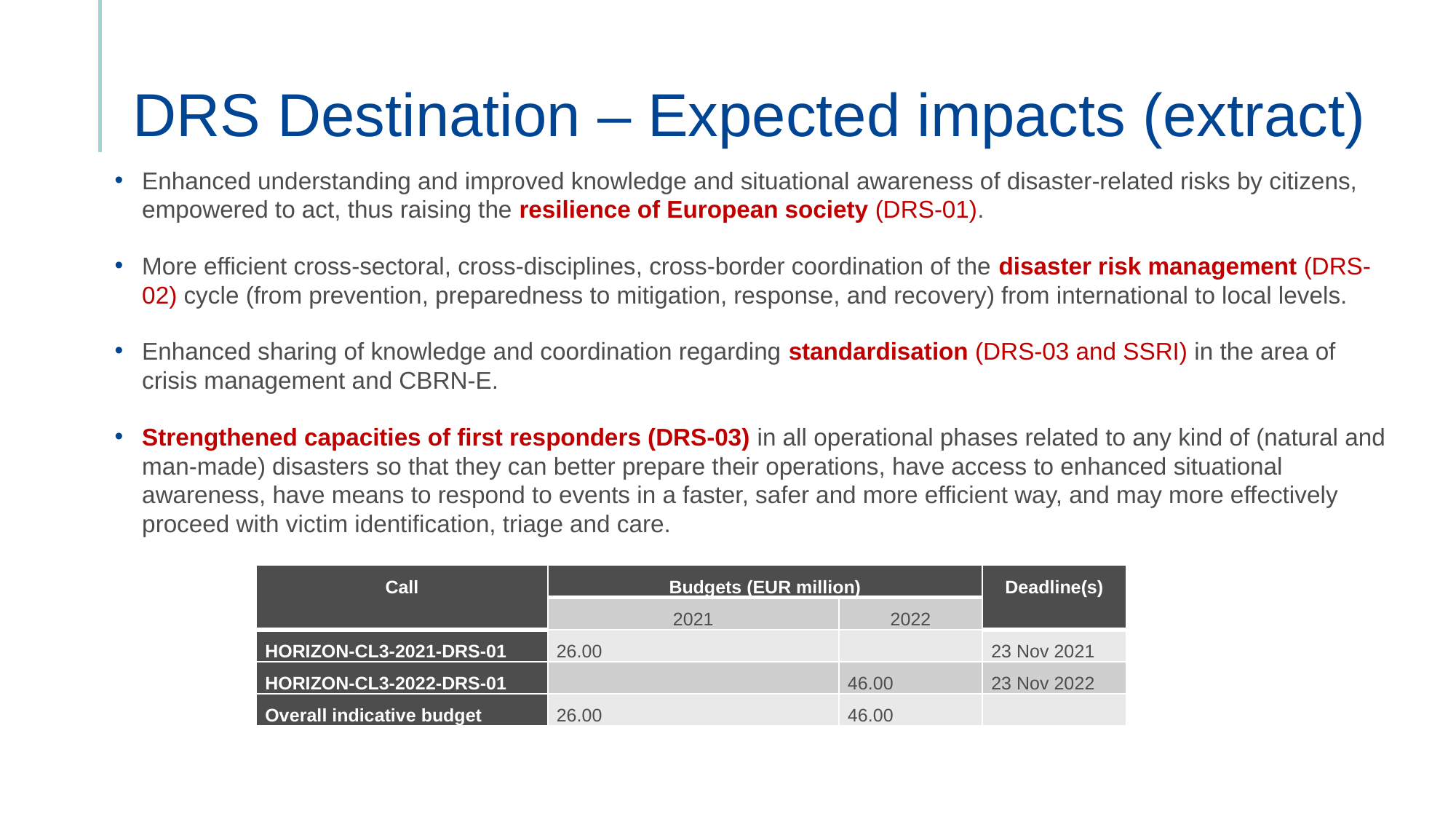

# DRS Destination – Expected impacts (extract)
Enhanced understanding and improved knowledge and situational awareness of disaster-related risks by citizens, empowered to act, thus raising the resilience of European society (DRS-01).
More efficient cross-sectoral, cross-disciplines, cross-border coordination of the disaster risk management (DRS-02) cycle (from prevention, preparedness to mitigation, response, and recovery) from international to local levels.
Enhanced sharing of knowledge and coordination regarding standardisation (DRS-03 and SSRI) in the area of crisis management and CBRN-E.
Strengthened capacities of first responders (DRS-03) in all operational phases related to any kind of (natural and man-made) disasters so that they can better prepare their operations, have access to enhanced situational awareness, have means to respond to events in a faster, safer and more efficient way, and may more effectively proceed with victim identification, triage and care.

| Call | Budgets (EUR million) |  | Deadline(s) |
| --- | --- | --- | --- |
|  | 2021 | 2022 |  |
| HORIZON-CL3-2021-DRS-01 | 26.00 |  | 23 Nov 2021 |
| HORIZON-CL3-2022-DRS-01 |  | 46.00 | 23 Nov 2022 |
| Overall indicative budget | 26.00 | 46.00 |  |